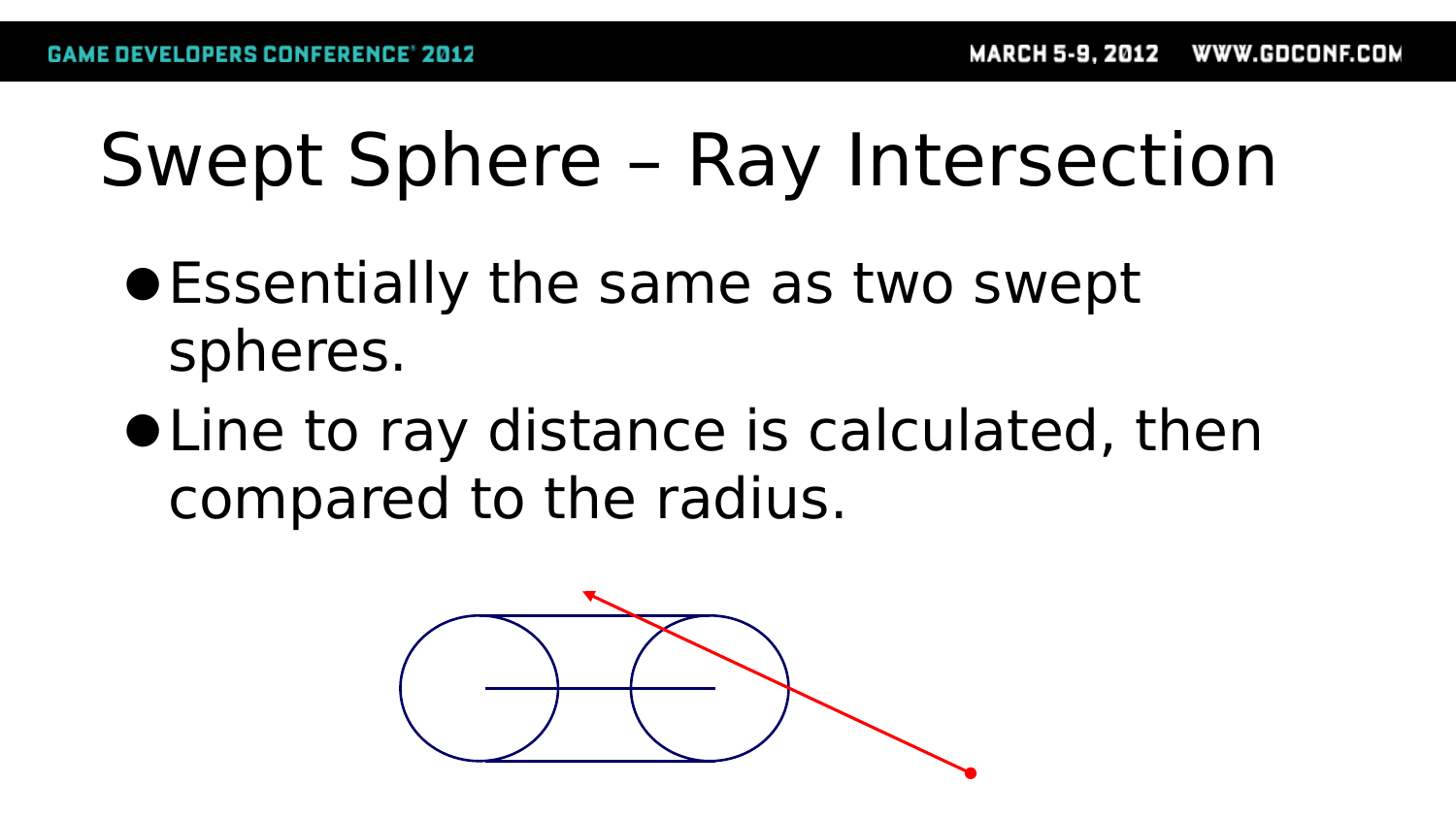

# Swept Sphere – Ray Intersection
Essentially the same as two swept spheres.
Line to ray distance is calculated, then compared to the radius.